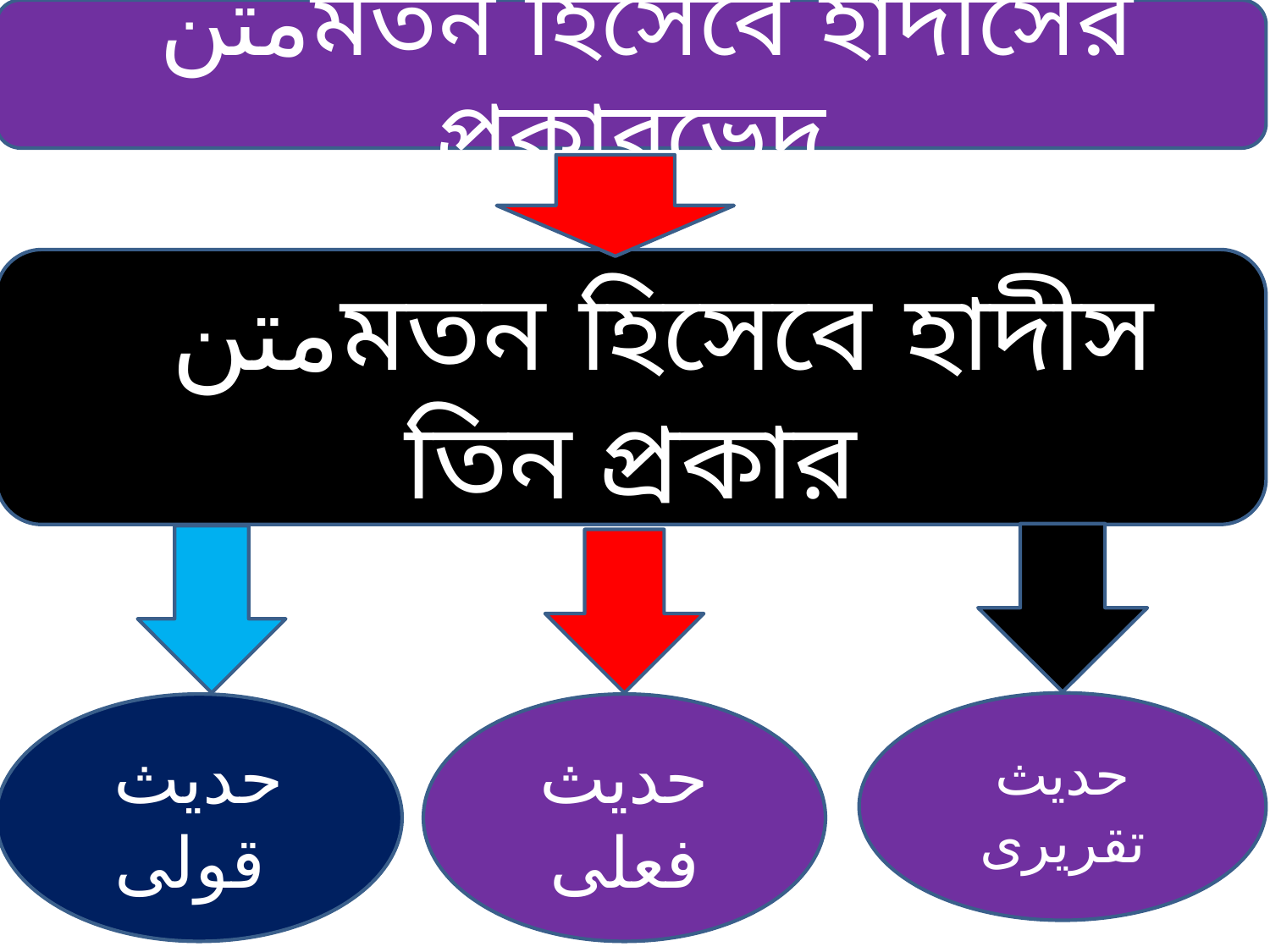

متنমতন হিসেবে হাদীসের প্রকারভেদ

  متنমতন হিসেবে হাদীস তিন প্রকার

حديث تقريرى
حديث قولى
حديث فعلى